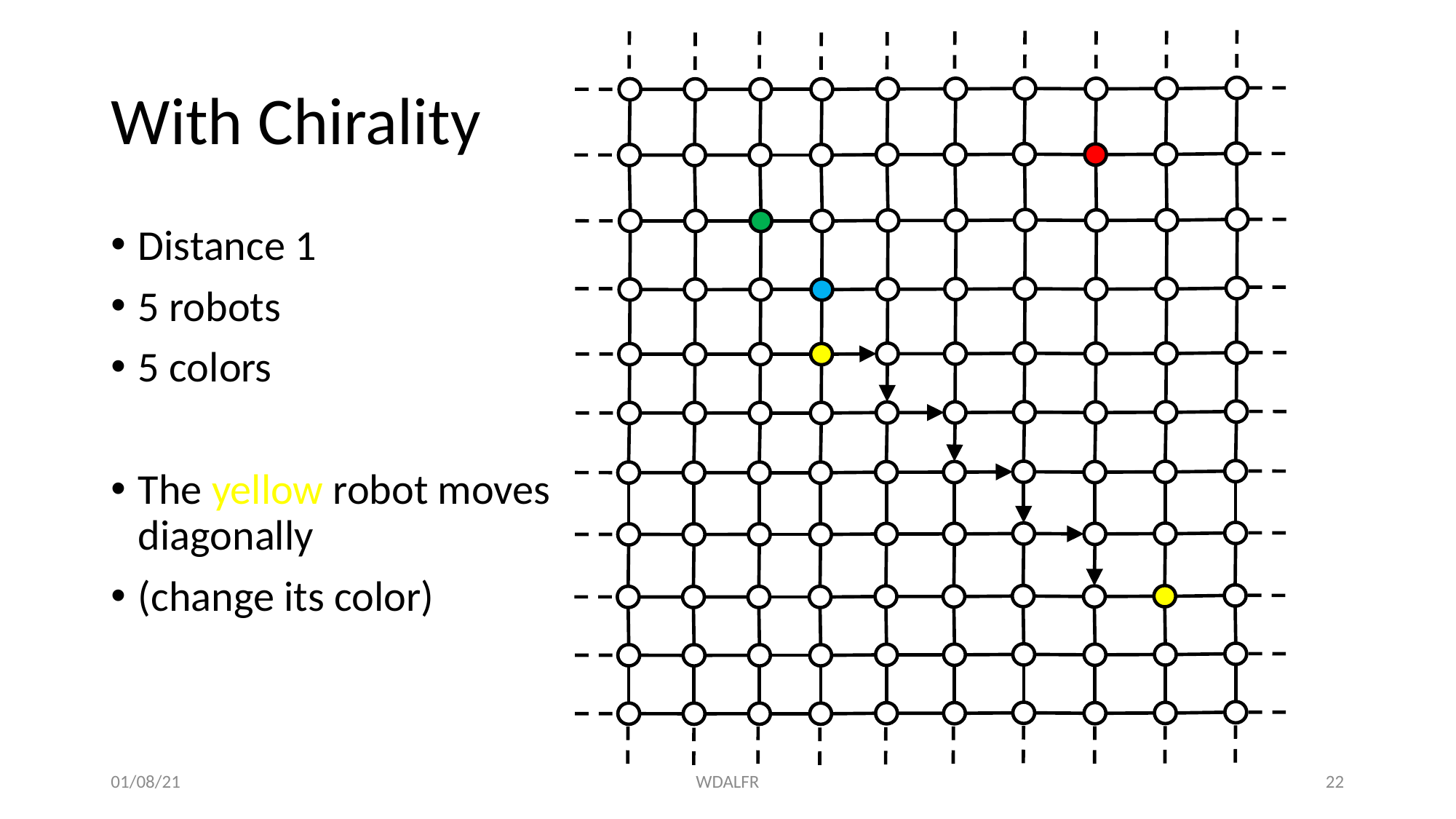

# With Chirality
Distance 1
5 robots
5 colors

The yellow robot moves diagonally
(change its color)

01/08/21
WDALFR
22